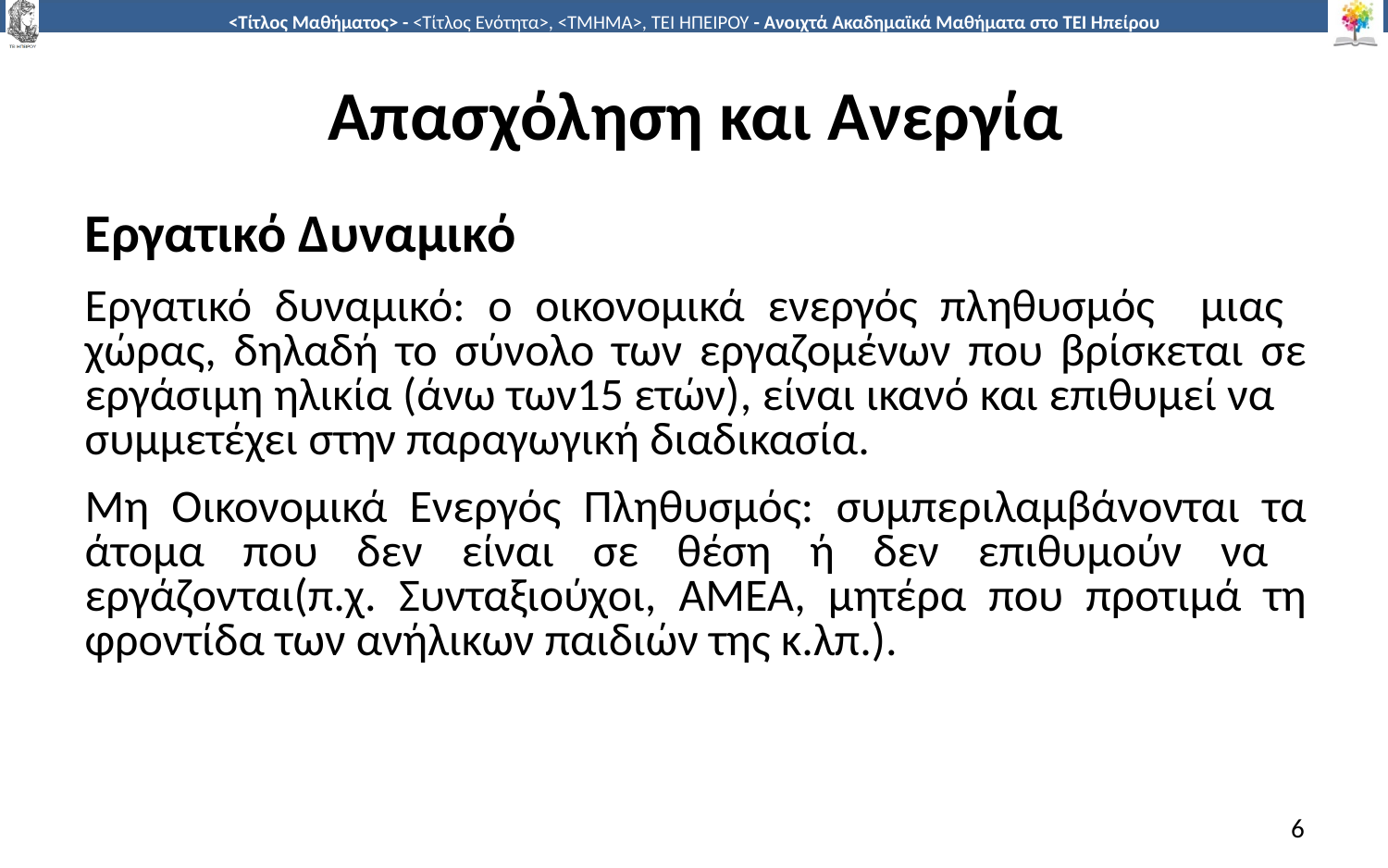

# Απασχόληση και Ανεργία
Εργατικό Δυναμικό
Εργατικό δυναµικό: ο οικονοµικά ενεργός πληθυσµός  µιας  χώρας, δηλαδή το σύνολο των εργαζοµένων που βρίσκεται σε εργάσιµη ηλικία (άνω των15 ετών), είναι ικανό και επιθυµεί να    συµµετέχει στην παραγωγική διαδικασία.
Μη Οικονοµικά Ενεργός Πληθυσµός: συµπεριλαµβάνονται τα άτοµα που δεν είναι σε θέση ή δεν επιθυµούν να  εργάζονται(π.χ. Συνταξιούχοι, ΑΜΕΑ, µητέρα που προτιµά τη φροντίδα των ανήλικων παιδιών της κ.λπ.).

6